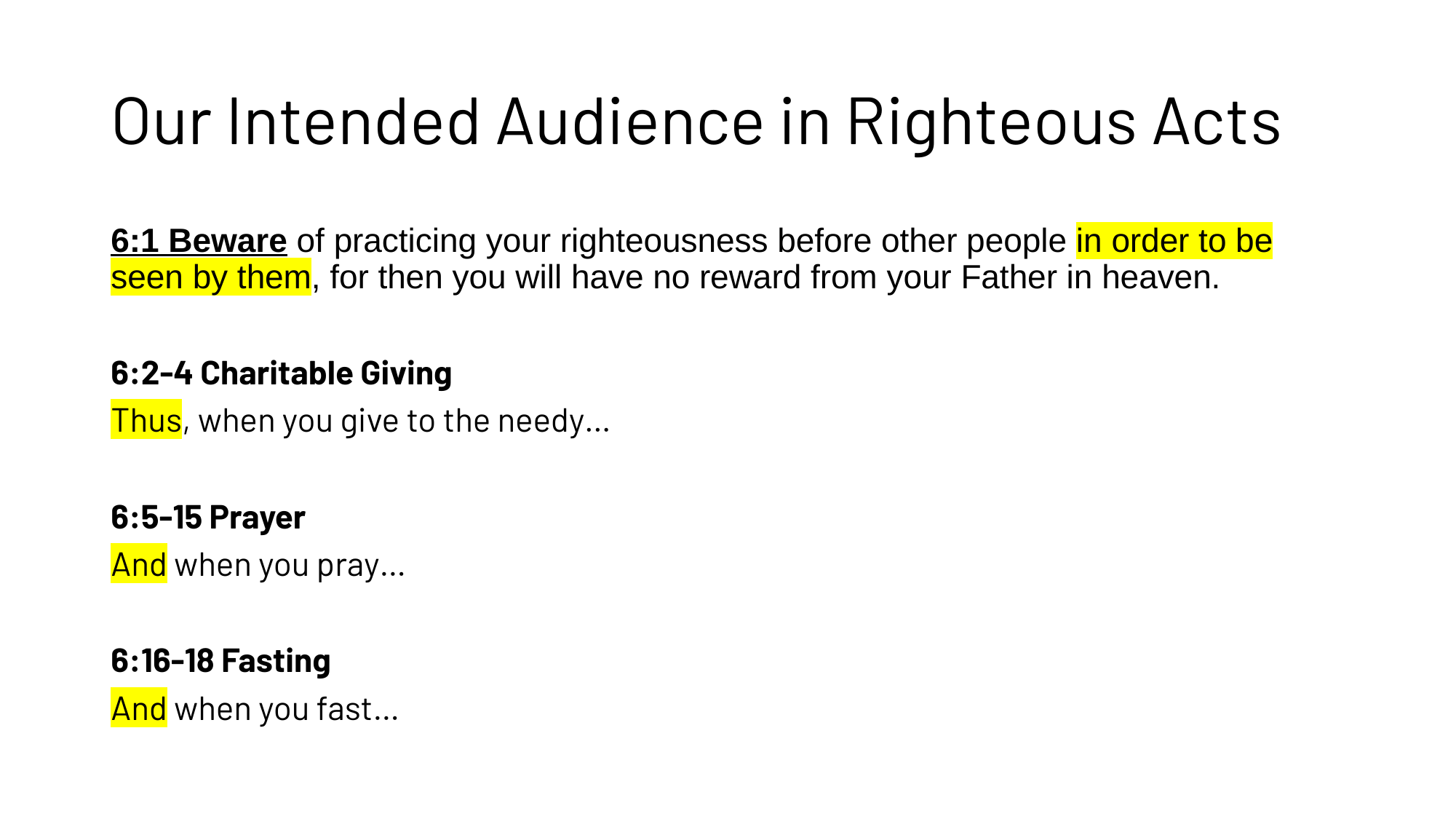

# Our Intended Audience in Righteous Acts
6:1 Beware of practicing your righteousness before other people in order to be seen by them, for then you will have no reward from your Father in heaven.

6:2-4 Charitable Giving
Thus, when you give to the needy…

6:5-15 Prayer
And when you pray…

6:16-18 Fasting
And when you fast…